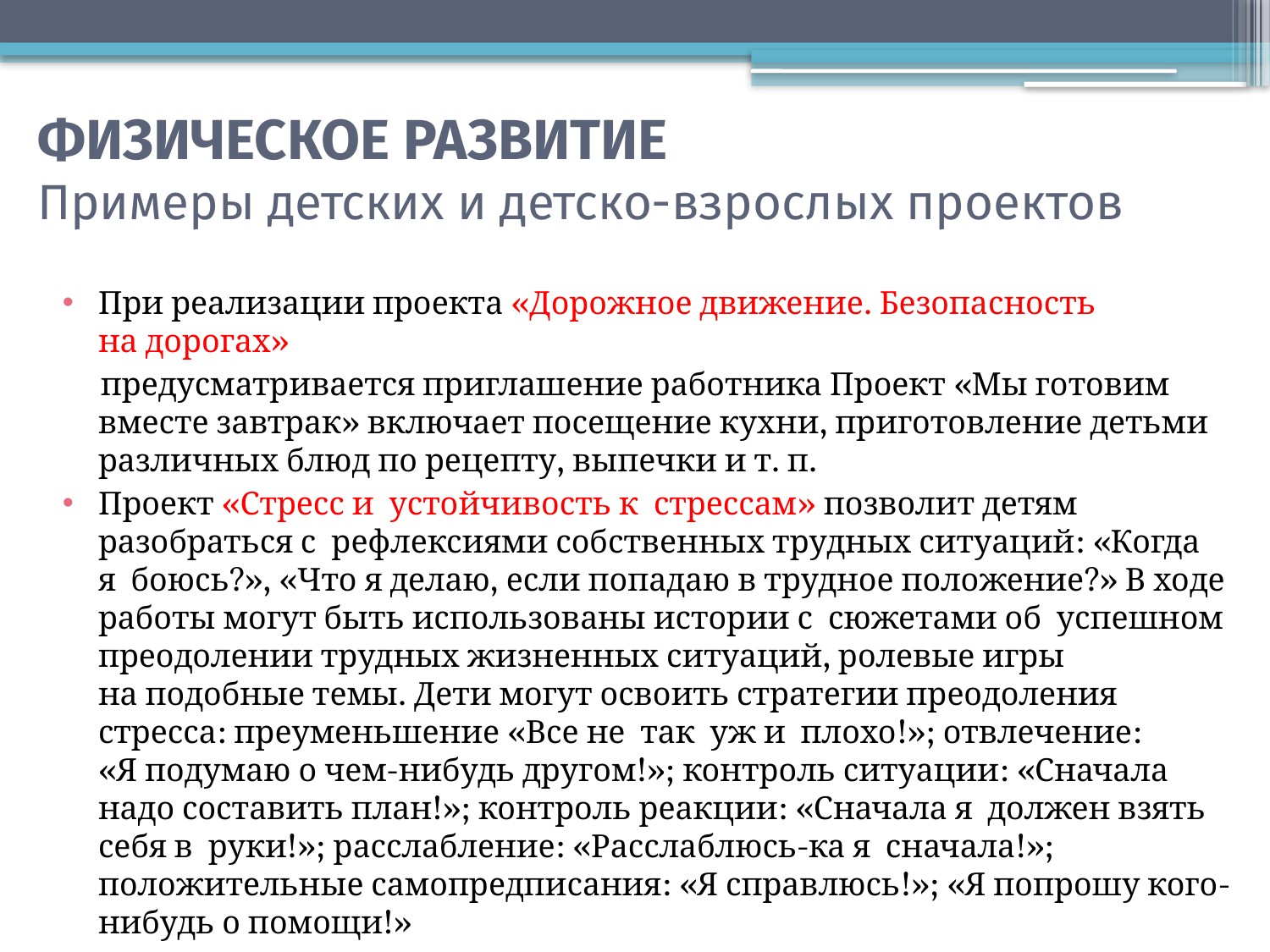

# ФИЗИЧЕСКОЕ РАЗВИТИЕ Примеры детских и детско-взрослых проектов
При реализации проекта «Дорожное движение. Безопасность на дорогах»
     предусматривается приглашение работника Проект «Мы готовим вместе завтрак» включает посещение кухни, приготовление детьми различных блюд по рецепту, выпечки и т. п.
Проект «Стресс и  устойчивость к  стрессам» позволит детям разобраться с  рефлексиями собственных трудных ситуаций: «Когда я  боюсь?», «Что я делаю, если попадаю в трудное положение?» В ходе работы могут быть использованы истории с  сюжетами об  успешном преодолении трудных жизненных ситуаций, ролевые игры на подобные темы. Дети могут освоить стратегии преодоления стресса: преуменьшение «Все не  так  уж и  плохо!»; отвлечение: «Я подумаю о чем-нибудь другом!»; контроль ситуации: «Сначала надо составить план!»; контроль реакции: «Сначала я  должен взять себя в  руки!»; расслабление: «Расслаблюсь-ка я  сначала!»; положительные самопредписания: «Я справлюсь!»; «Я попрошу кого-нибудь о помощи!»